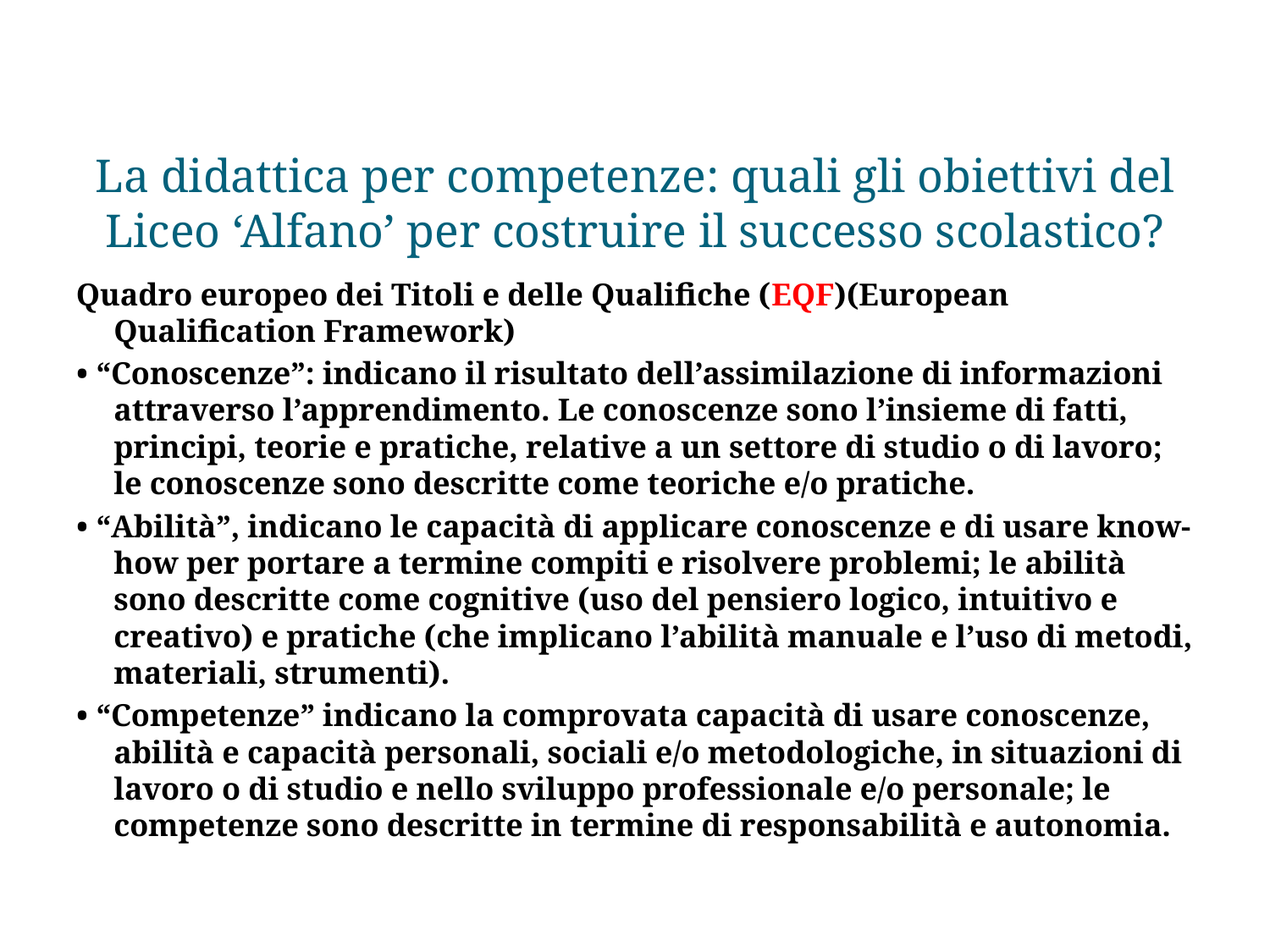

# La didattica per competenze: quali gli obiettivi del Liceo ‘Alfano’ per costruire il successo scolastico?
Quadro europeo dei Titoli e delle Qualifiche (EQF)(European Qualification Framework)
• “Conoscenze”: indicano il risultato dell’assimilazione di informazioni attraverso l’apprendimento. Le conoscenze sono l’insieme di fatti, principi, teorie e pratiche, relative a un settore di studio o di lavoro; le conoscenze sono descritte come teoriche e/o pratiche.
• “Abilità”, indicano le capacità di applicare conoscenze e di usare know-how per portare a termine compiti e risolvere problemi; le abilità sono descritte come cognitive (uso del pensiero logico, intuitivo e creativo) e pratiche (che implicano l’abilità manuale e l’uso di metodi, materiali, strumenti).
• “Competenze” indicano la comprovata capacità di usare conoscenze, abilità e capacità personali, sociali e/o metodologiche, in situazioni di lavoro o di studio e nello sviluppo professionale e/o personale; le competenze sono descritte in termine di responsabilità e autonomia.

D.S.Prof. Marina Imperato
26